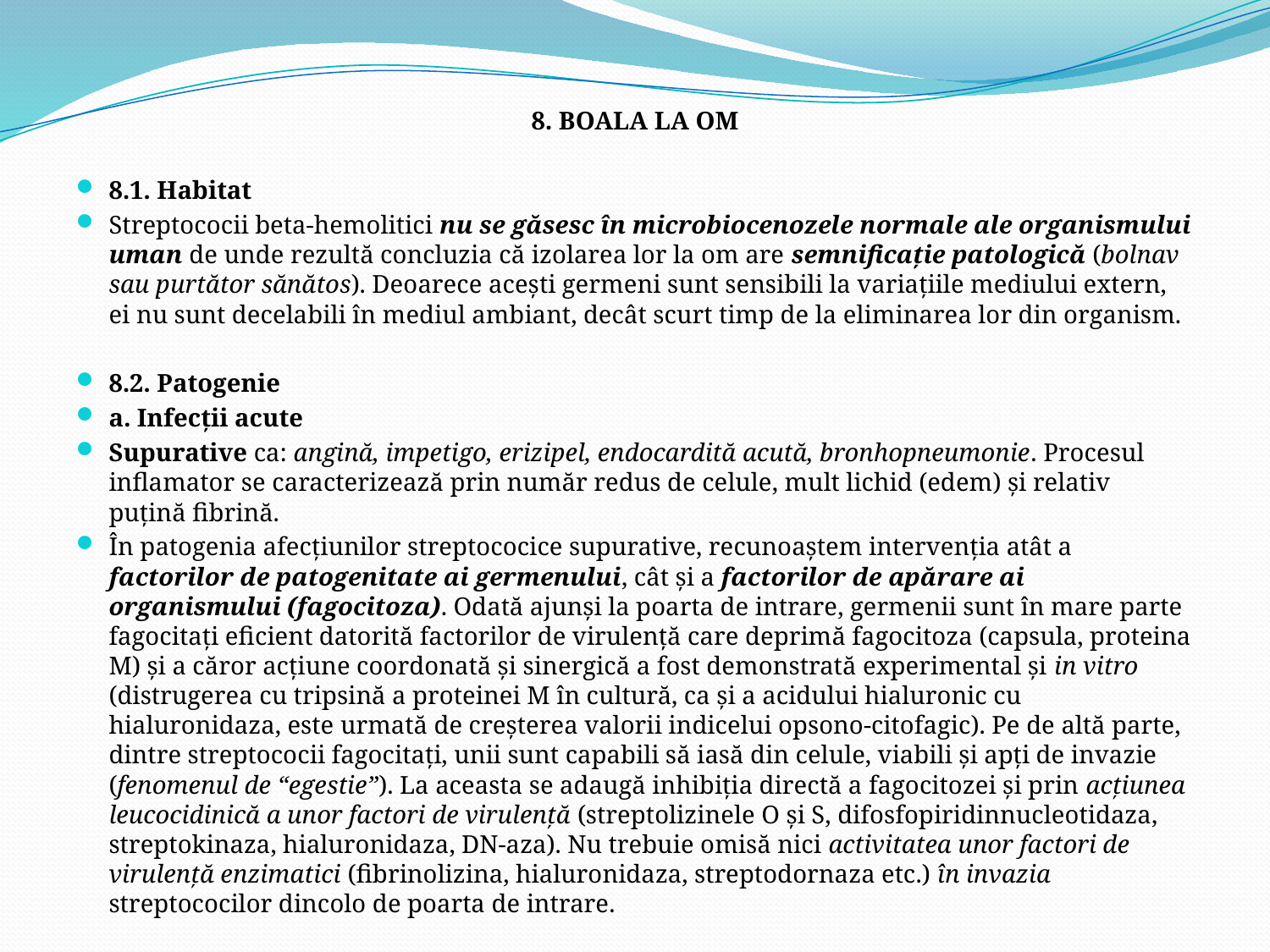

8. BOALA LA OM

8.1. Habitat
Streptococii beta-hemolitici nu se găsesc în microbiocenozele normale ale organismului uman de unde rezultă concluzia că izolarea lor la om are semnificaţie patologică (bolnav sau purtător sănătos). Deoarece aceşti germeni sunt sensibili la variaţiile mediului extern, ei nu sunt decelabili în mediul ambiant, decât scurt timp de la eliminarea lor din organism.

8.2. Patogenie
a. Infecţii acute
Supurative ca: angină, impetigo, erizipel, endocardită acută, bronhopneumonie. Procesul inflamator se caracterizează prin număr redus de celule, mult lichid (edem) şi relativ puţină fibrină.
În patogenia afecţiunilor streptococice supurative, recunoaştem intervenţia atât a factorilor de patogenitate ai germenului, cât şi a factorilor de apărare ai organismului (fagocitoza). Odată ajunşi la poarta de intrare, germenii sunt în mare parte fagocitaţi eficient datorită factorilor de virulenţă care deprimă fagocitoza (capsula, proteina M) şi a căror acţiune coordonată şi sinergică a fost demonstrată experimental şi in vitro (distrugerea cu tripsină a proteinei M în cultură, ca şi a acidului hialuronic cu hialuronidaza, este urmată de creşterea valorii indicelui opsono-citofagic). Pe de altă parte, dintre streptococii fagocitaţi, unii sunt capabili să iasă din celule, viabili şi apţi de invazie (fenomenul de “egestie”). La aceasta se adaugă inhibiţia directă a fagocitozei şi prin acţiunea leucocidinică a unor factori de virulenţă (streptolizinele O şi S, difosfopiridinnucleotidaza, streptokinaza, hialuronidaza, DN-aza). Nu trebuie omisă nici activitatea unor factori de virulenţă enzimatici (fibrinolizina, hialuronidaza, streptodornaza etc.) în invazia streptococilor dincolo de poarta de intrare.